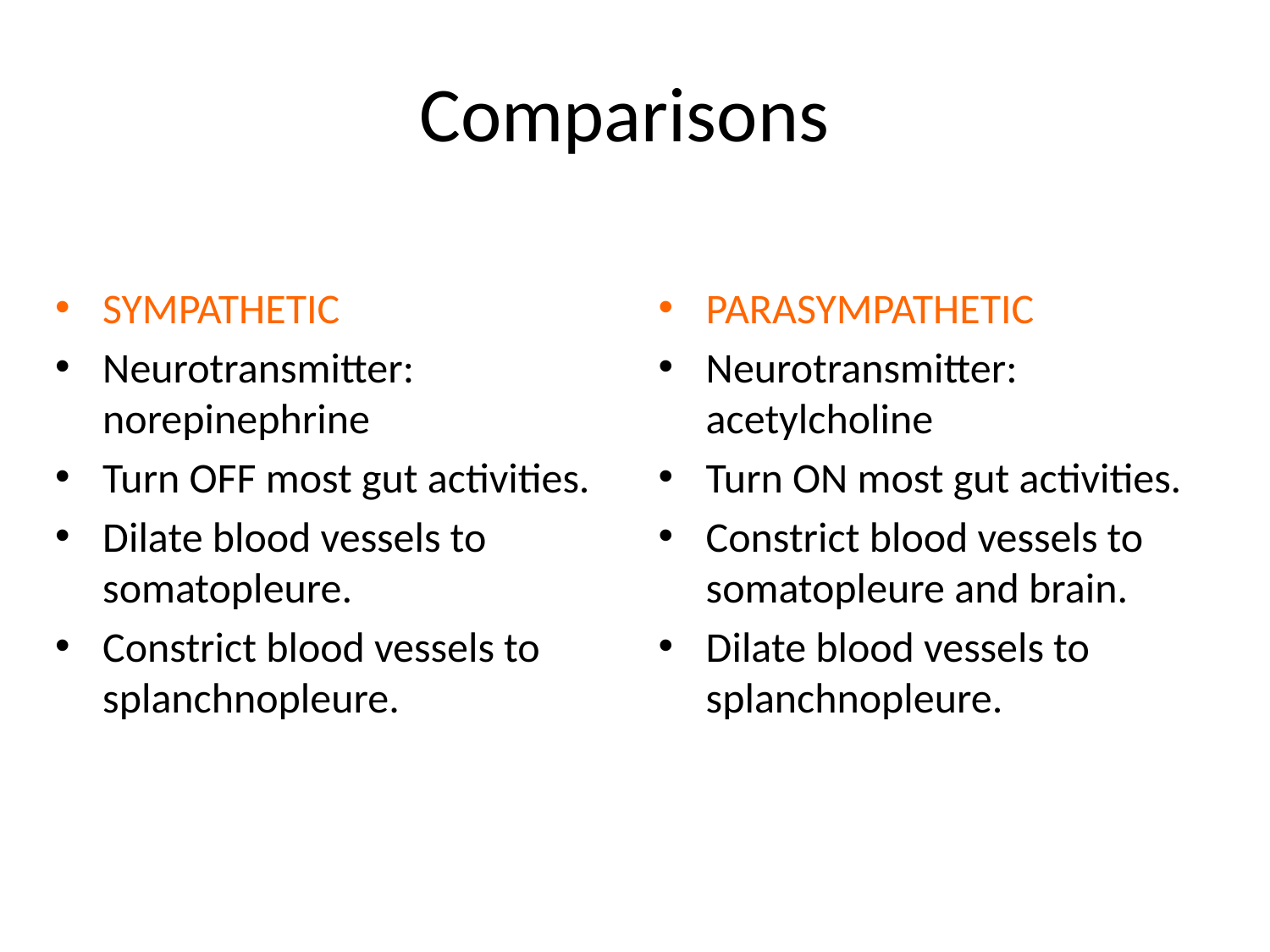

# Comparisons
SYMPATHETIC
Neurotransmitter: norepinephrine
Turn OFF most gut activities.
Dilate blood vessels to somatopleure.
Constrict blood vessels to splanchnopleure.
PARASYMPATHETIC
Neurotransmitter: acetylcholine
Turn ON most gut activities.
Constrict blood vessels to somatopleure and brain.
Dilate blood vessels to splanchnopleure.